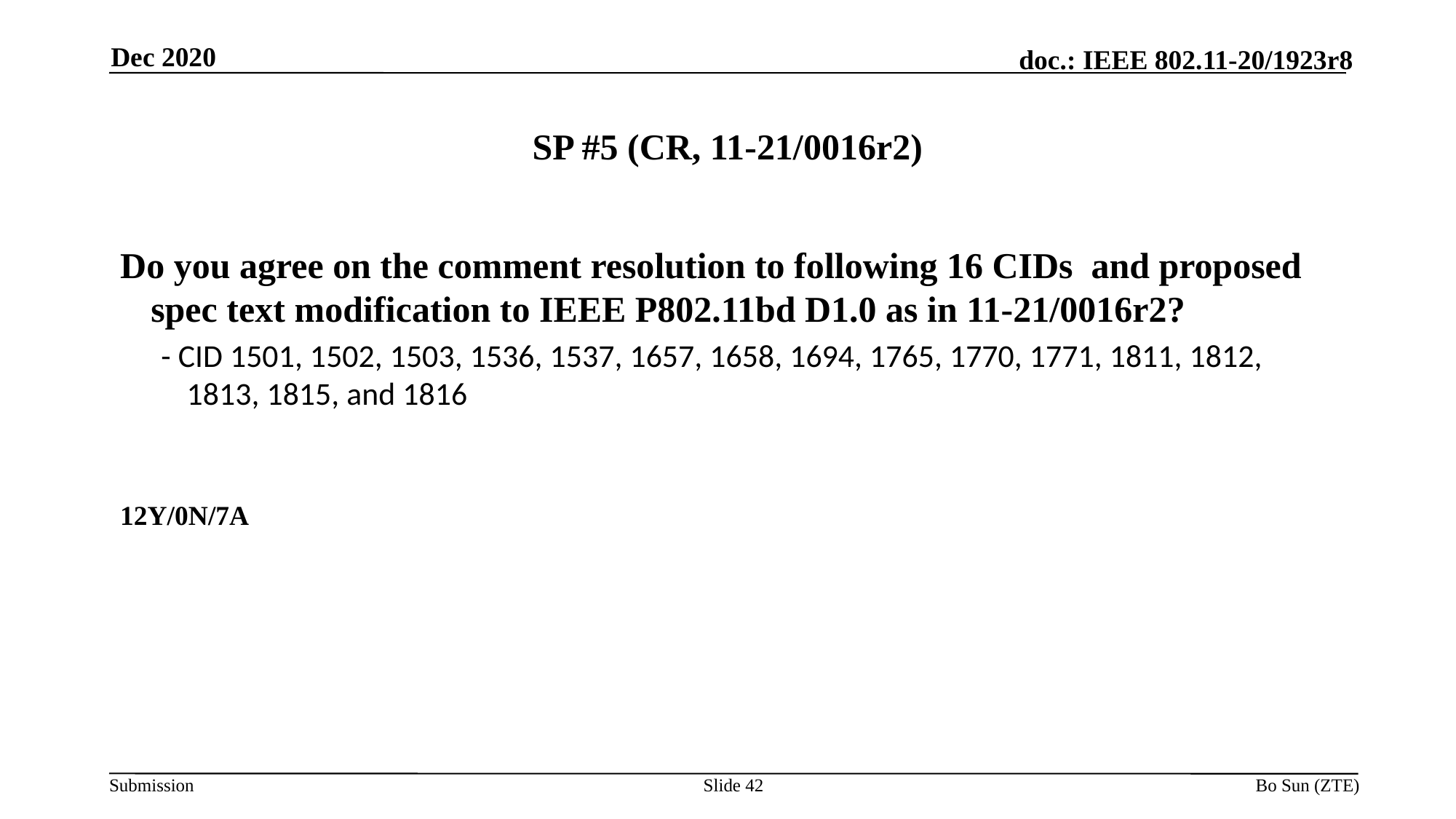

Dec 2020
# SP #5 (CR, 11-21/0016r2)
Do you agree on the comment resolution to following 16 CIDs  and proposed spec text modification to IEEE P802.11bd D1.0 as in 11-21/0016r2?
- CID 1501, 1502, 1503, 1536, 1537, 1657, 1658, 1694, 1765, 1770, 1771, 1811, 1812, 1813, 1815, and 1816

12Y/0N/7A
Slide 42
Bo Sun (ZTE)